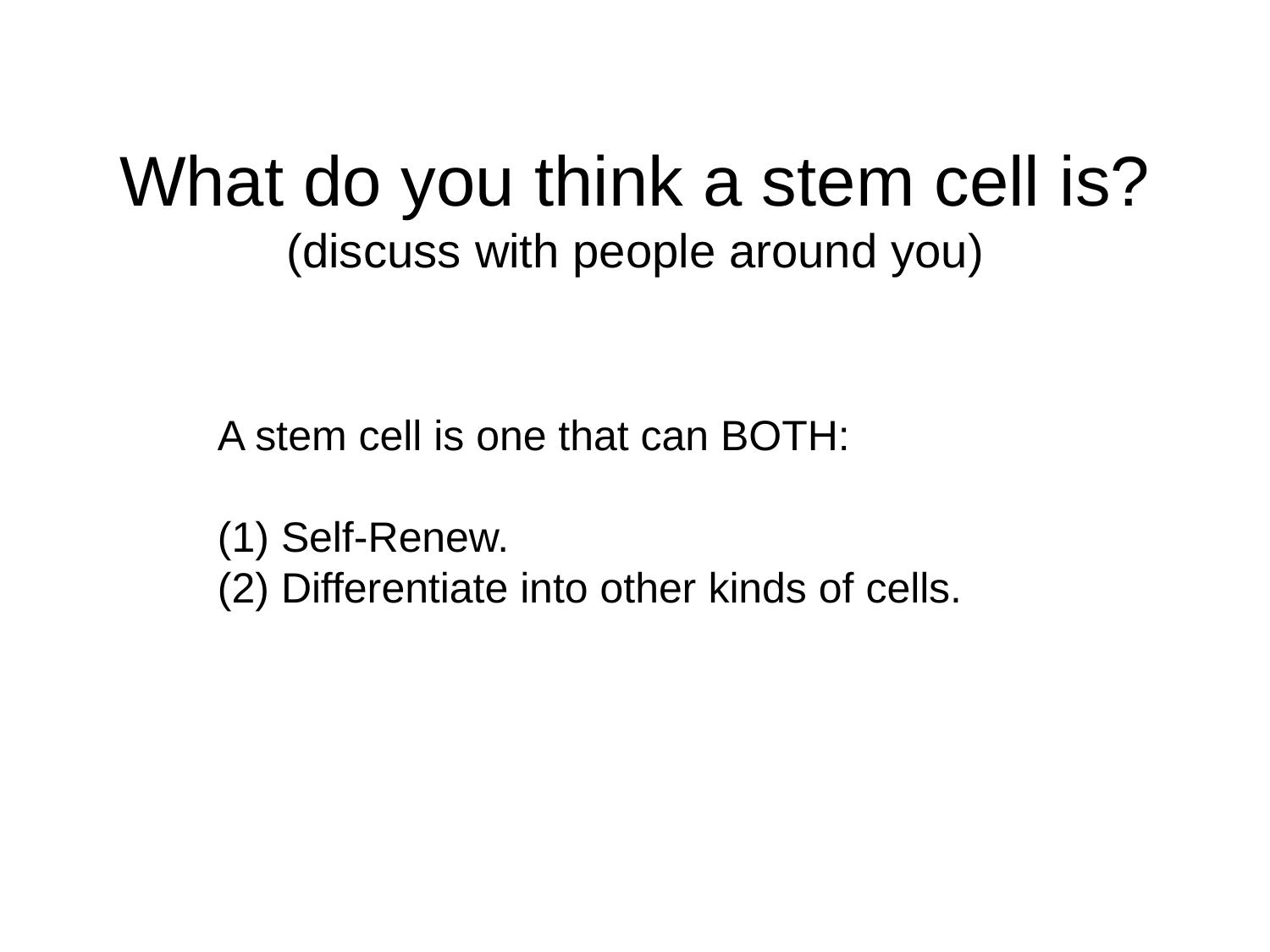

# What do you think a stem cell is? (discuss with people around you)
A stem cell is one that can BOTH:

 Self-Renew.
 Differentiate into other kinds of cells.